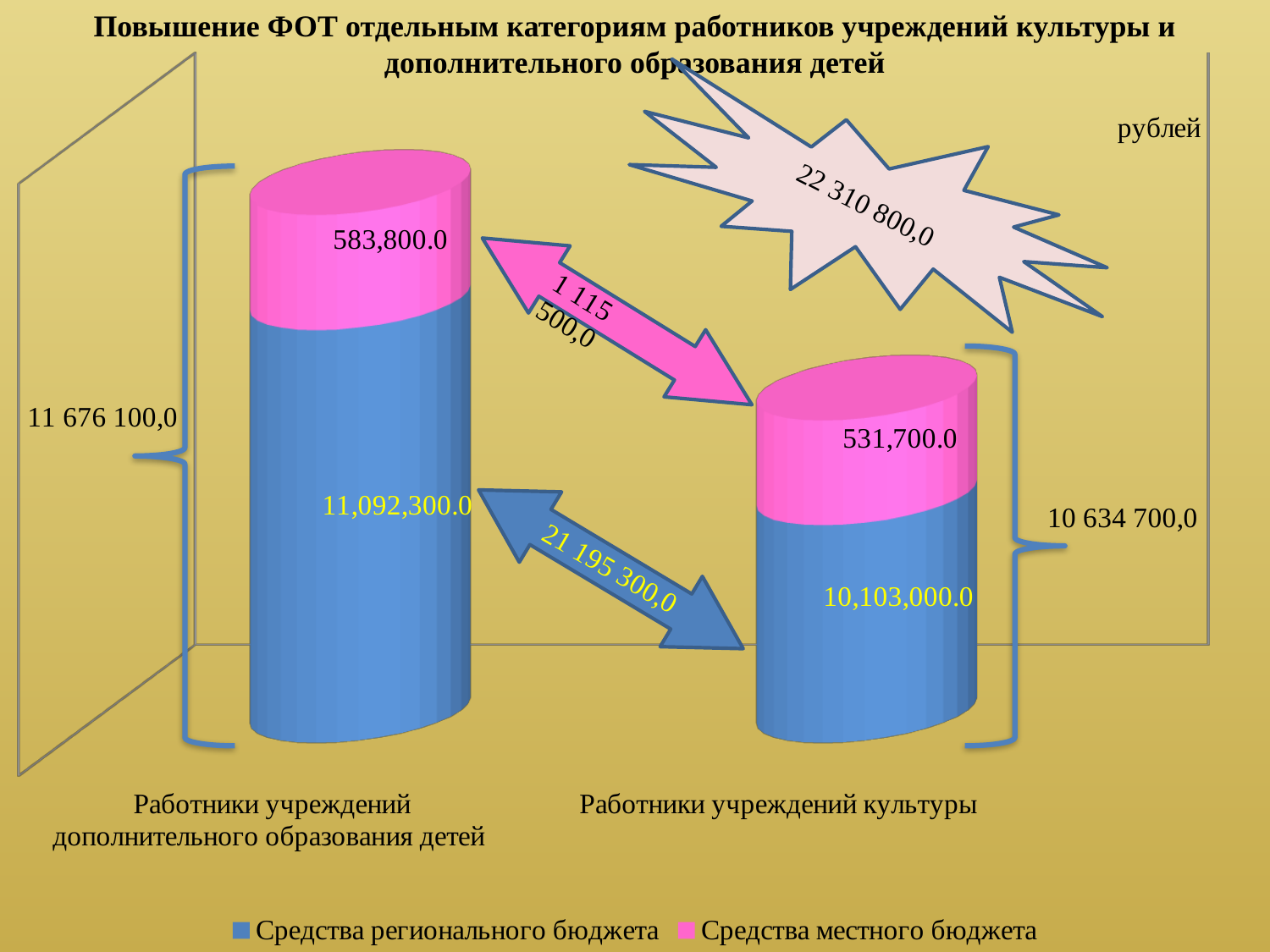

# Повышение ФОТ отдельным категориям работников учреждений культуры и дополнительного образования детей

[unsupported chart]